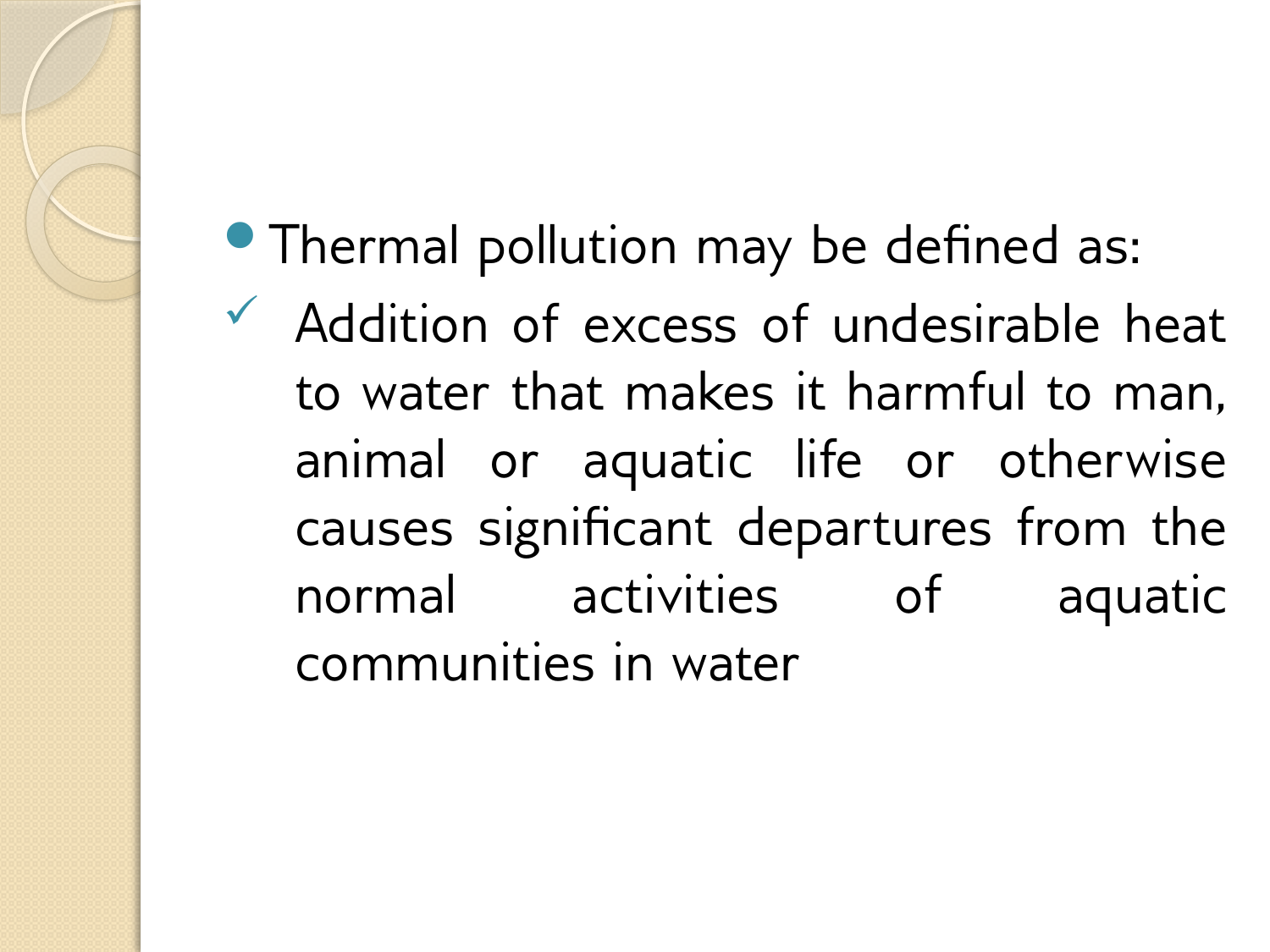

Thermal pollution may be defined as:
Addition of excess of undesirable heat to water that makes it harmful to man, animal or aquatic life or otherwise causes significant departures from the normal activities of aquatic communities in water